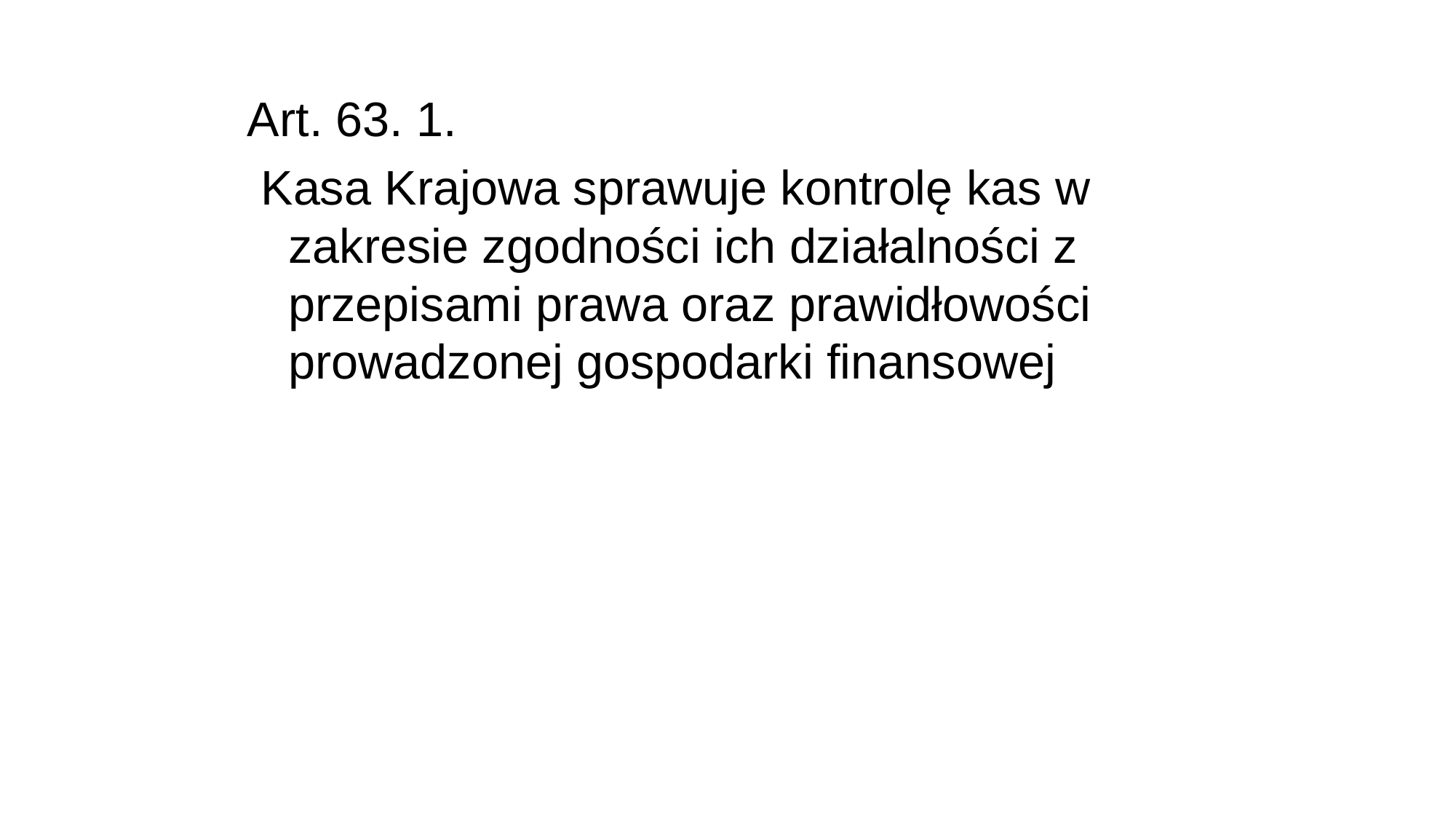

Art. 63. 1.
 Kasa Krajowa sprawuje kontrolę kas w zakresie zgodności ich działalności z przepisami prawa oraz prawidłowości prowadzonej gospodarki finansowej